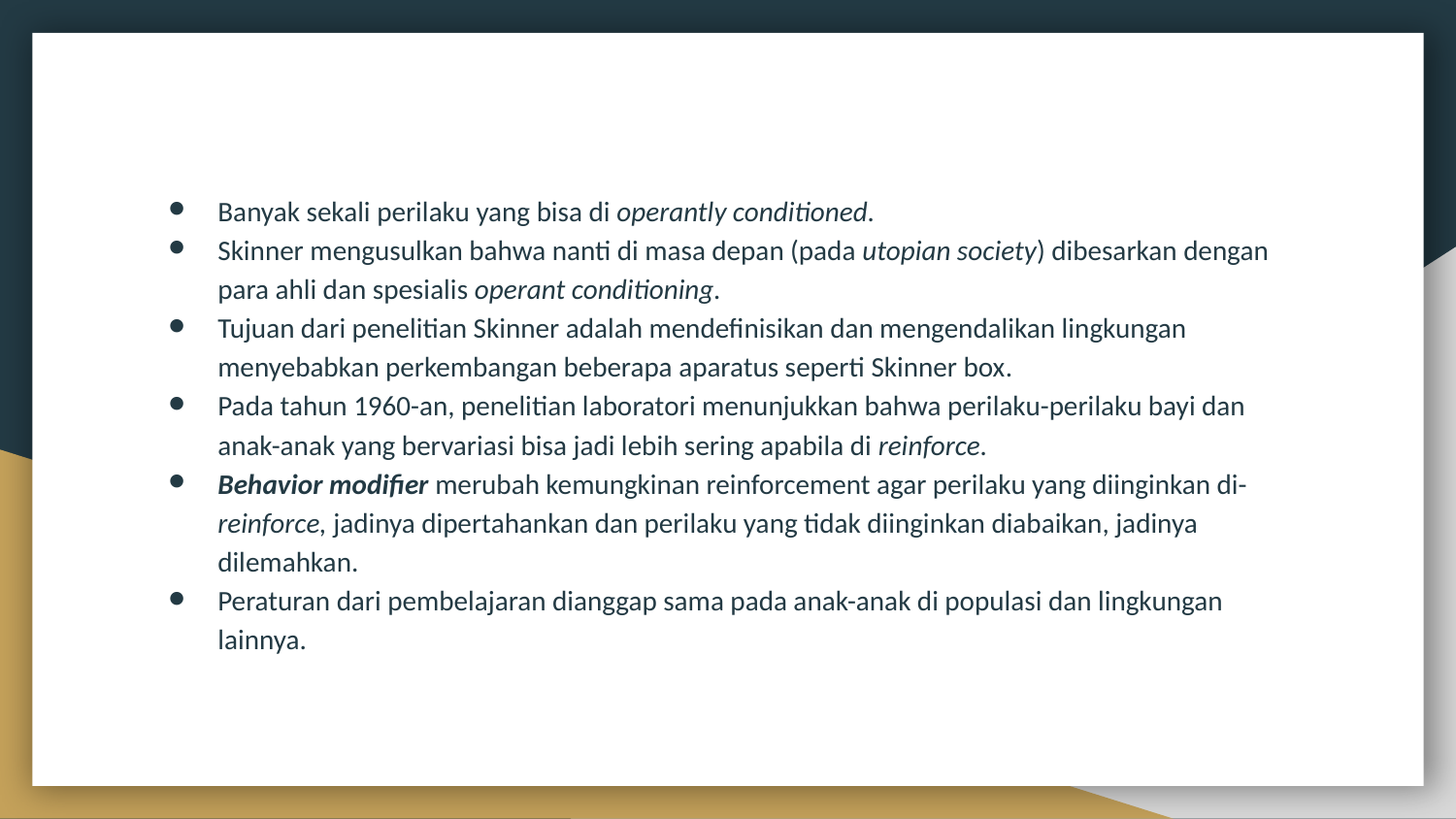

Banyak sekali perilaku yang bisa di operantly conditioned.
Skinner mengusulkan bahwa nanti di masa depan (pada utopian society) dibesarkan dengan para ahli dan spesialis operant conditioning.
Tujuan dari penelitian Skinner adalah mendefinisikan dan mengendalikan lingkungan menyebabkan perkembangan beberapa aparatus seperti Skinner box.
Pada tahun 1960-an, penelitian laboratori menunjukkan bahwa perilaku-perilaku bayi dan anak-anak yang bervariasi bisa jadi lebih sering apabila di reinforce.
Behavior modifier merubah kemungkinan reinforcement agar perilaku yang diinginkan di-reinforce, jadinya dipertahankan dan perilaku yang tidak diinginkan diabaikan, jadinya dilemahkan.
Peraturan dari pembelajaran dianggap sama pada anak-anak di populasi dan lingkungan lainnya.